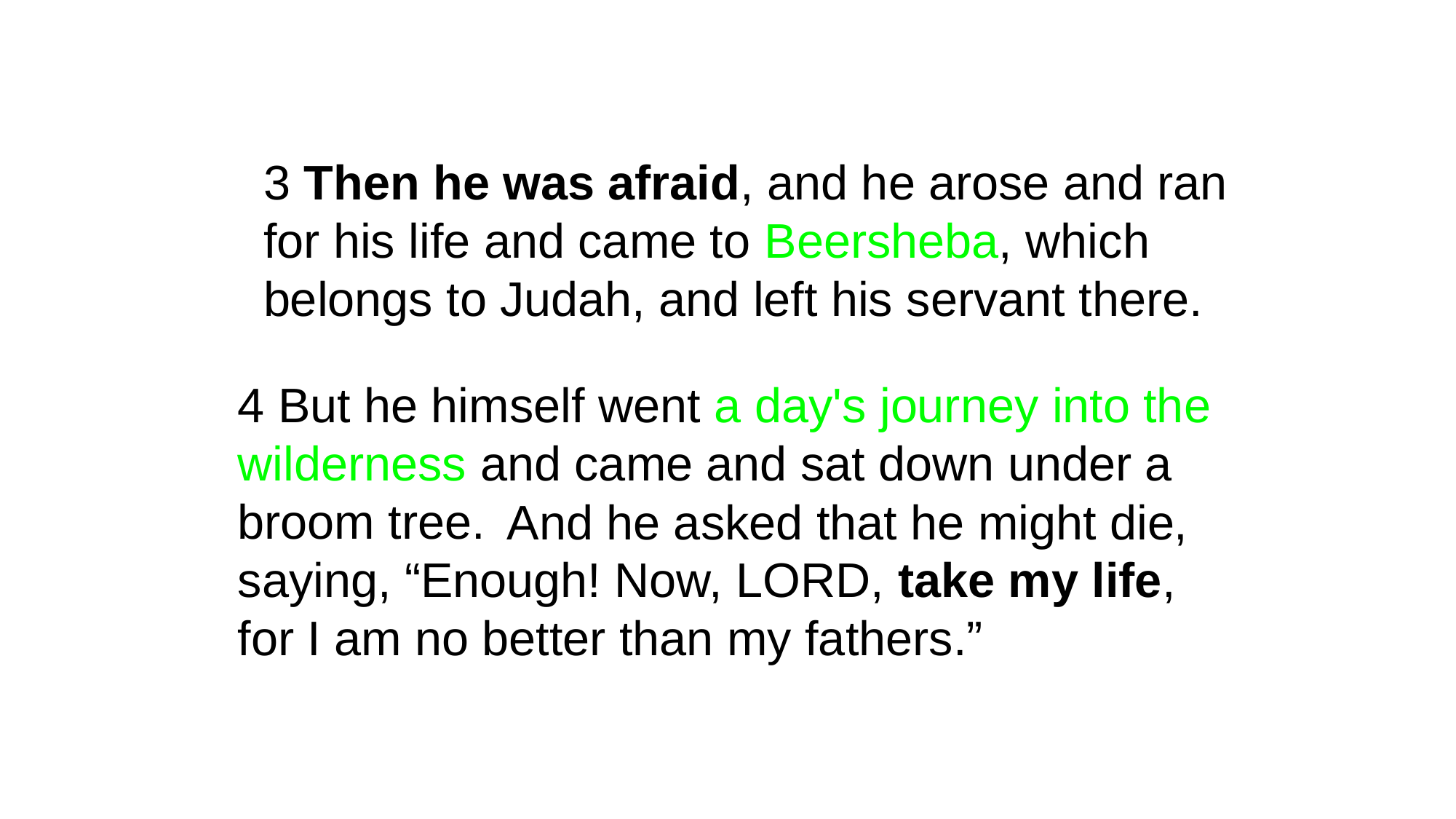

3 Then he was afraid, and he arose and ran for his life and came to Beersheba, which belongs to Judah, and left his servant there.
4 But he himself went a day's journey into the wilderness and came and sat down under a broom tree.
                    And he asked that he might die, saying, “Enough! Now, LORD, take my life,
for I am no better than my fathers.”